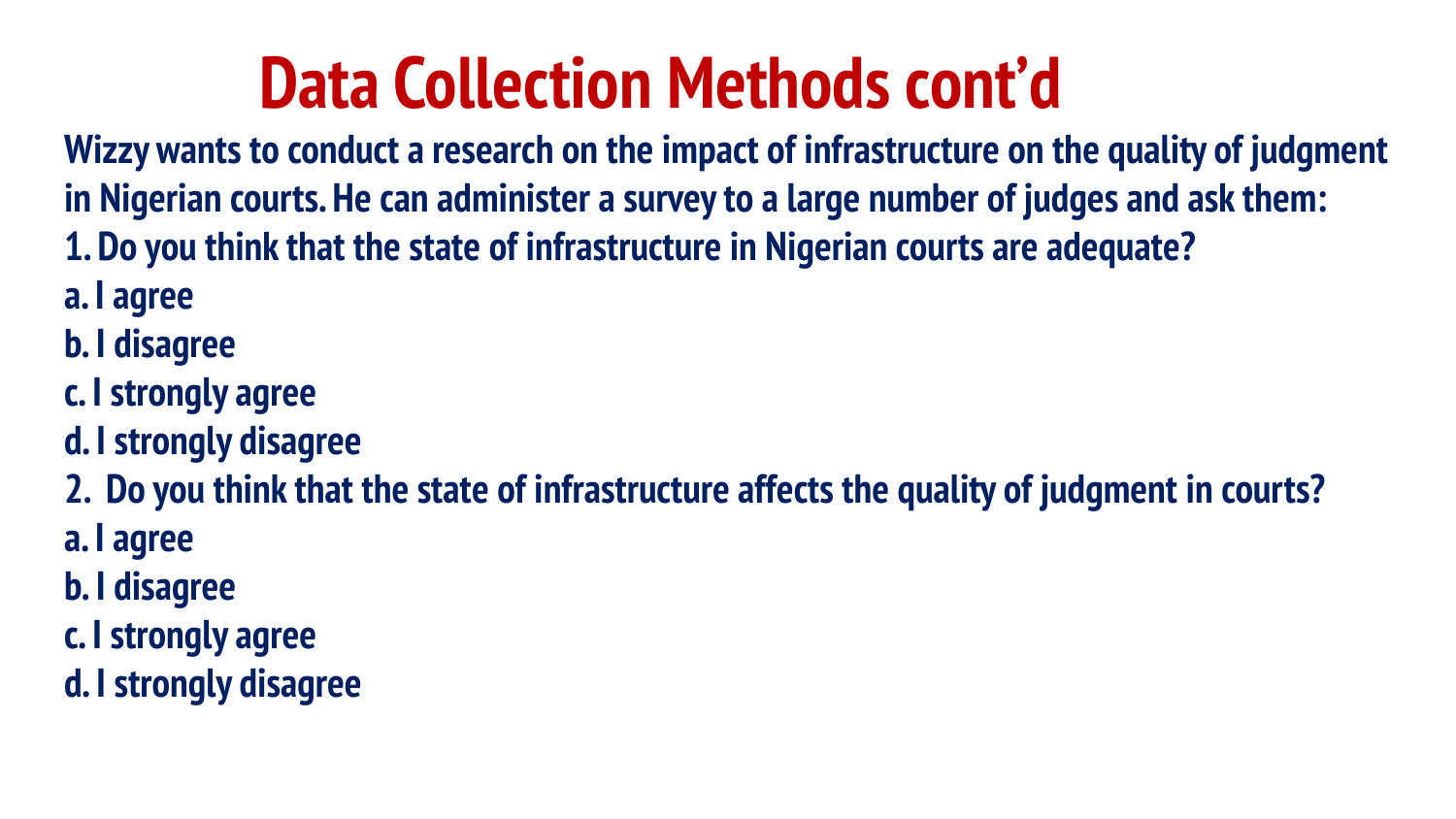

# Data Collection Methods cont’d Wizzy wants to conduct a research on the impact of infrastructure on the quality of judgment in Nigerian courts. He can administer a survey to a large number of judges and ask them: 1. Do you think that the state of infrastructure in Nigerian courts are adequate? a. I agree b. I disagree c. I strongly agree d. I strongly disagree 2.  Do you think that the state of infrastructure affects the quality of judgment in courts? a. I agree b. I disagree c. I strongly agree d. I strongly disagree